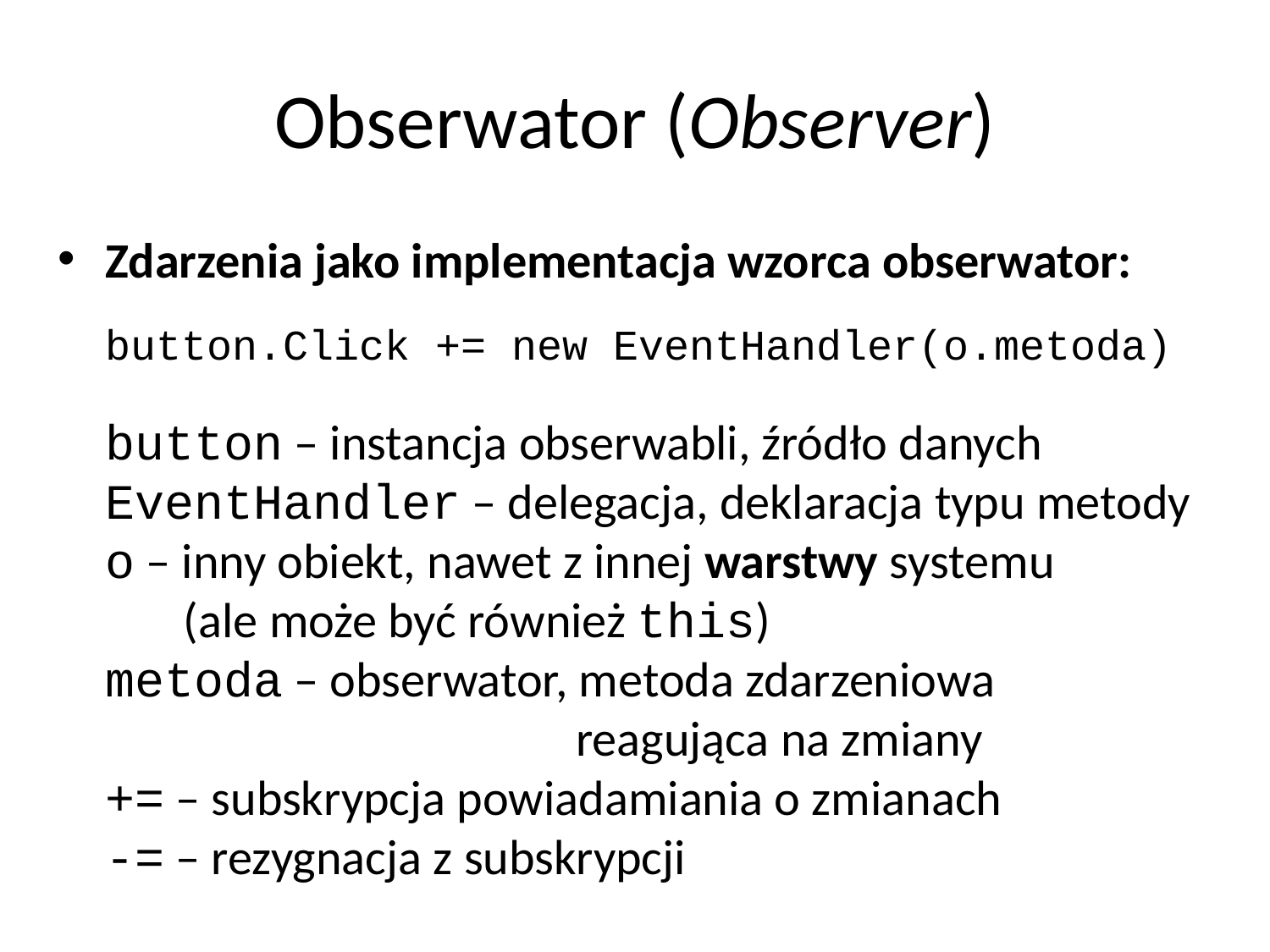

# Obserwator (Observer)
Zdarzenia jako implementacja wzorca obserwator:
button.Click += new EventHandler(o.metoda)
button – instancja obserwabli, źródło danych
EventHandler – delegacja, deklaracja typu metody
o – inny obiekt, nawet z innej warstwy systemu
       (ale może być również this)
metoda – obserwator, metoda zdarzeniowa
                                          reagująca na zmiany
+= – subskrypcja powiadamiania o zmianach
-= – rezygnacja z subskrypcji